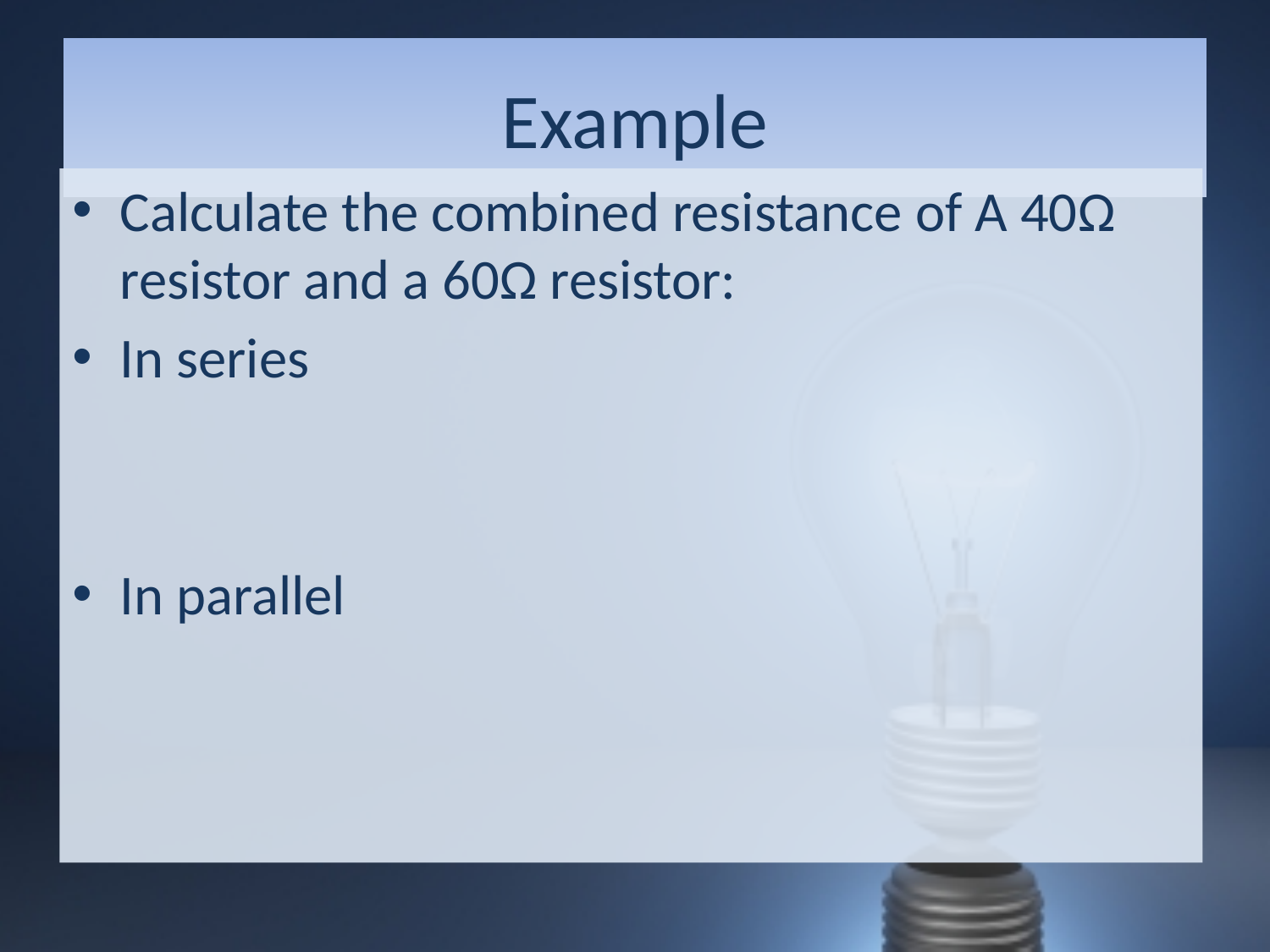

# Example
Calculate the combined resistance of A 40Ω resistor and a 60Ω resistor:
In series

In parallel